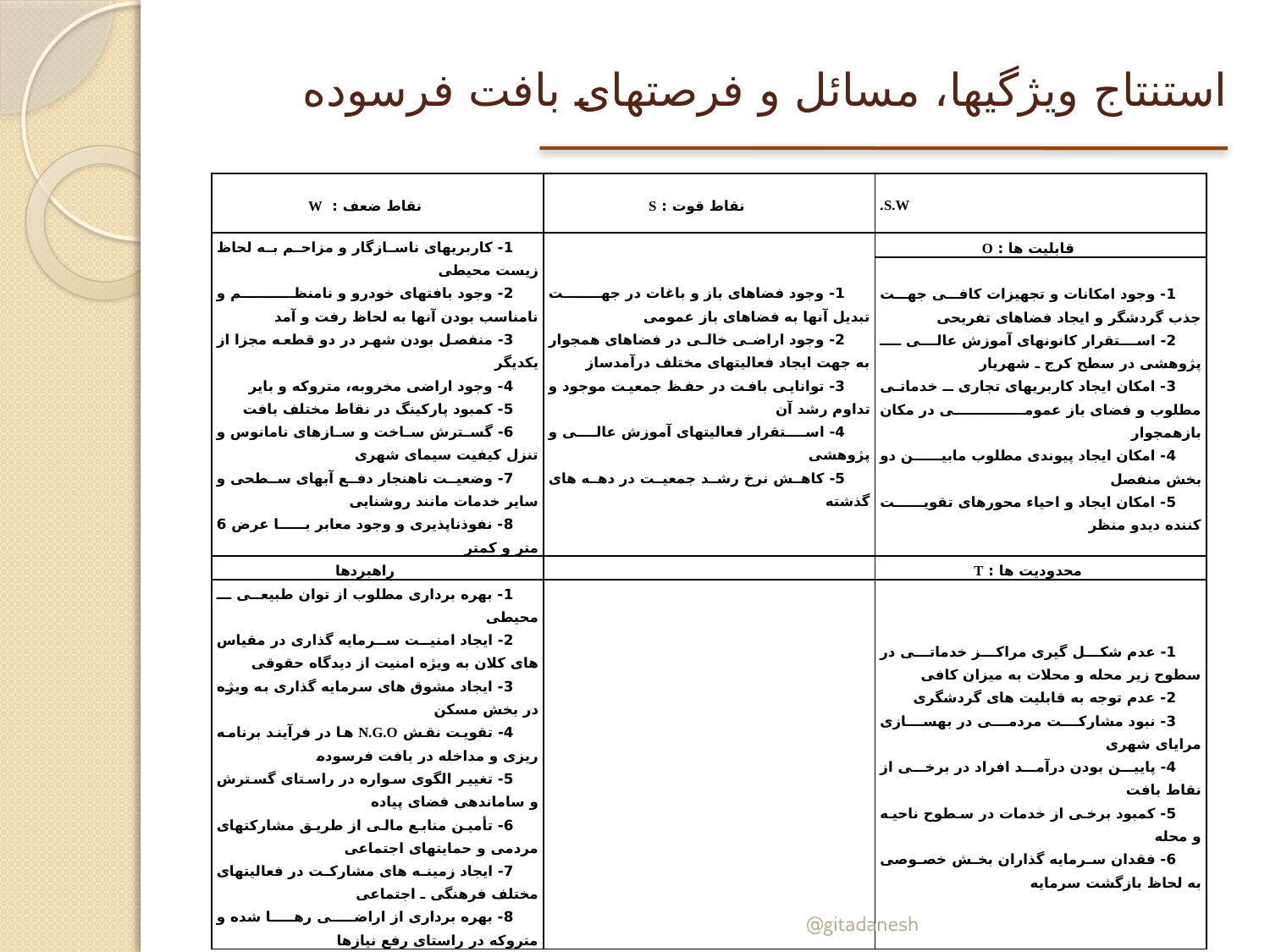

# استنتاج ویژگیها، مسائل و فرصتهای بافت فرسوده
| نقاط ضعف : W | نقاط قوت : S | S.W. |
| --- | --- | --- |
| 1- کاربریهای ناسازگار و مزاحم به لحاظ زیست محیطی 2- وجود بافتهای خودرو و نامنظم و نامناسب بودن آنها به لحاظ رفت و آمد 3- منفصل بودن شهر در دو قطعه مجزا از یکدیگر 4- وجود اراضی مخروبه، متروکه و بایر 5- کمبود پارکینگ در نقاط مختلف بافت 6- گسترش ساخت و سازهای نامانوس و تنزل کیفیت سیمای شهری 7- وضعیت ناهنجار دفع آبهای سطحی و سایر خدمات مانند روشنایی 8- نفوذناپذیری و وجود معابر با عرض 6 متر و کمتر | 1- وجود فضاهای باز و باغات در جهت تبدیل آنها به فضاهای باز عمومی 2- وجود اراضی خالی در فضاهای همجوار به جهت ایجاد فعالیتهای مختلف درآمدساز 3- توانایی بافت در حفظ جمعیت موجود و تداوم رشد آن 4- استقرار فعالیتهای آموزش عالی و پژوهشی 5- کاهش نرخ رشد جمعیت در دهه های گذشته | قابلیت ها : O |
|  |  | 1- وجود امکانات و تجهیزات کافی جهت جذب گردشگر و ایجاد فضاهای تفریحی 2- استقرار کانونهای آموزش عالی ـ پژوهشی در سطح کرج ـ شهریار 3- امکان ایجاد کاربریهای تجاری ـ خدماتی مطلوب و فضای باز عمومی در مکان بازهمجوار 4- امکان ایجاد پیوندی مطلوب مابین دو بخش منفصل 5- امکان ایجاد و احیاء محورهای تقویت کننده دیدو منظر |
| راهبردها |  | محدودیت ها : T |
| 1- بهره برداری مطلوب از توان طبیعی ـ محیطی 2- ایجاد امنیت سرمایه گذاری در مقیاس های کلان به ویژه امنیت از دیدگاه حقوقی 3- ایجاد مشوق های سرمایه گذاری به ویژه در بخش مسکن 4- تقویت نقش N.G.O ها در فرآیند برنامه ریزی و مداخله در بافت فرسوده 5- تغییر الگوی سواره در راستای گسترش و ساماندهی فضای پیاده 6- تأمین منابع مالی از طریق مشارکتهای مردمی و حمایتهای اجتماعی 7- ایجاد زمینه های مشارکت در فعالیتهای مختلف فرهنگی ـ اجتماعی 8- بهره برداری از اراضی رها شده و متروکه در راستای رفع نیازها |  | 1- عدم شکل گیری مراکز خدماتی در سطوح زیر محله و محلات به میزان کافی 2- عدم توجه به قابلیت های گردشگری 3- نبود مشارکت مردمی در بهسازی مرایای شهری 4- پایین بودن درآمد افراد در برخی از نقاط بافت 5- کمبود برخی از خدمات در سطوح ناحیه و محله 6- فقدان سرمایه گذاران بخش خصوصی به لحاظ بازگشت سرمایه |
@gitadanesh